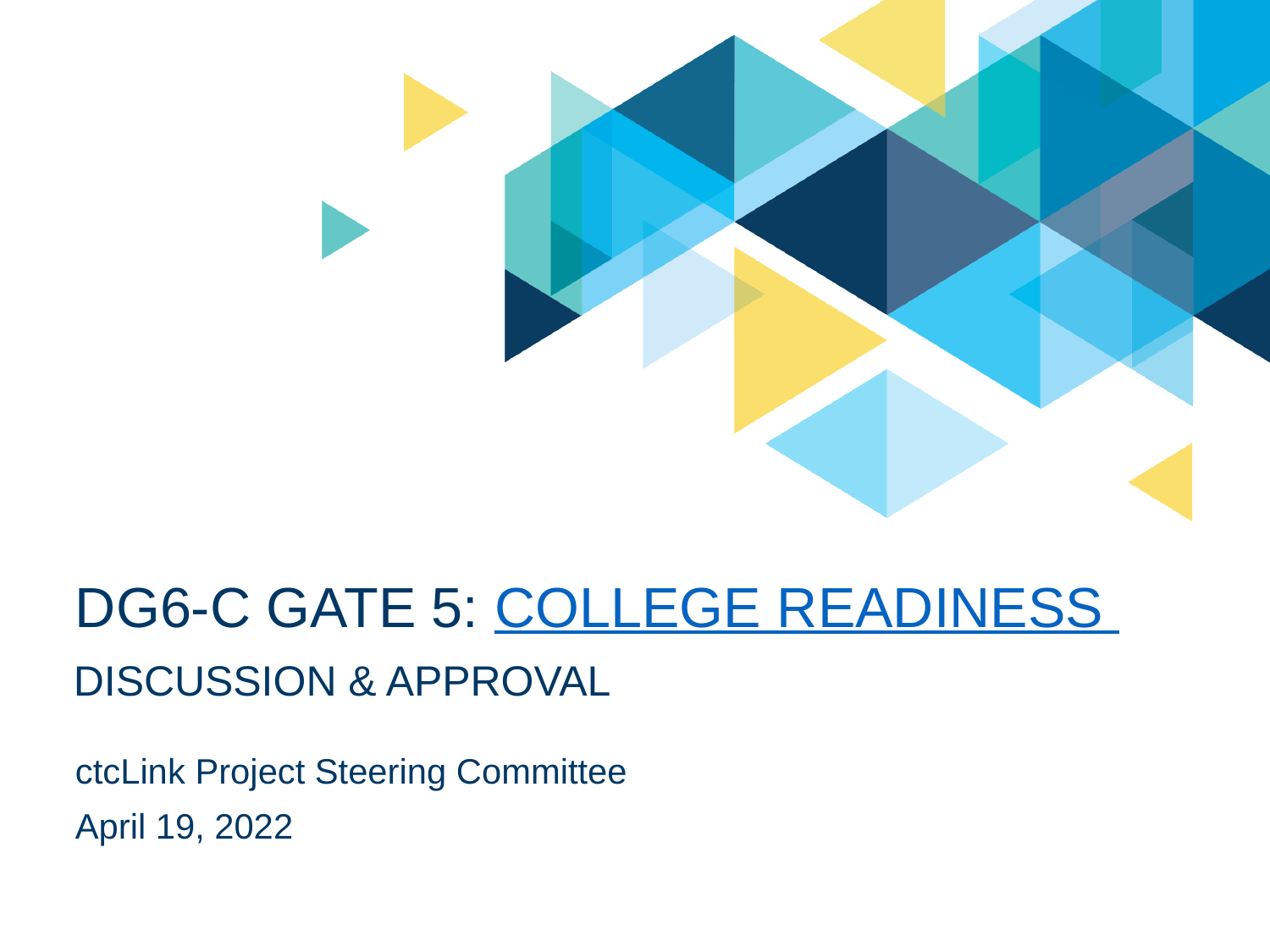

# DG6-C gate 5: college readiness
DISCUSSION & APPROVAL
ctcLink Project Steering Committee
April 19, 2022